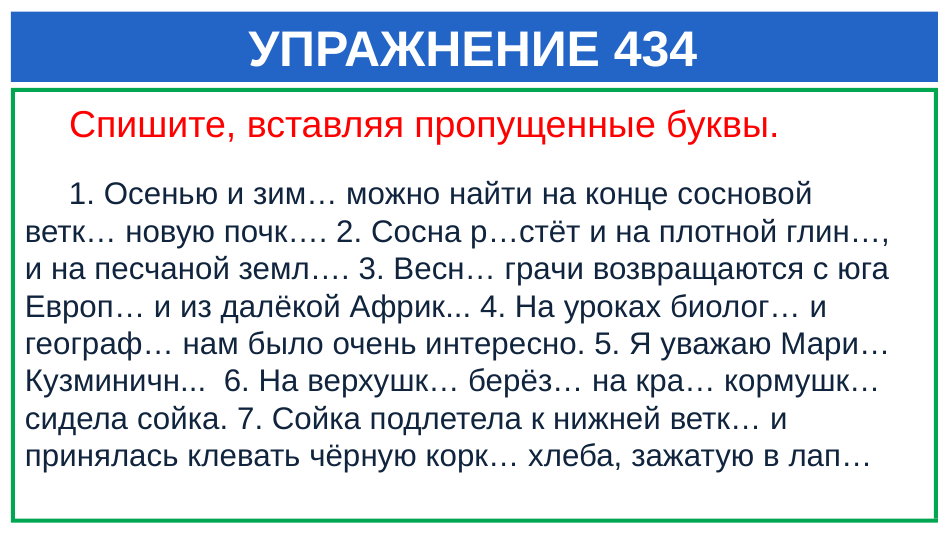

# УПРАЖНЕНИЕ 434
    Спишите, вставляя пропущенные буквы.
     1. Осенью и зим… можно найти на конце сосновой ветк… новую почк…. 2. Сосна р…стёт и на плотной глин…, и на песчаной земл…. 3. Весн… грачи возвращаются с юга Европ… и из далёкой Африк... 4. На уроках биолог… и географ… нам было очень интересно. 5. Я уважаю Мари… Кузминичн...  6. На верхушк… берёз… на кра… кормушк… сидела сойка. 7. Сойка подлетела к нижней ветк… и принялась клевать чёрную корк… хлеба, зажатую в лап…